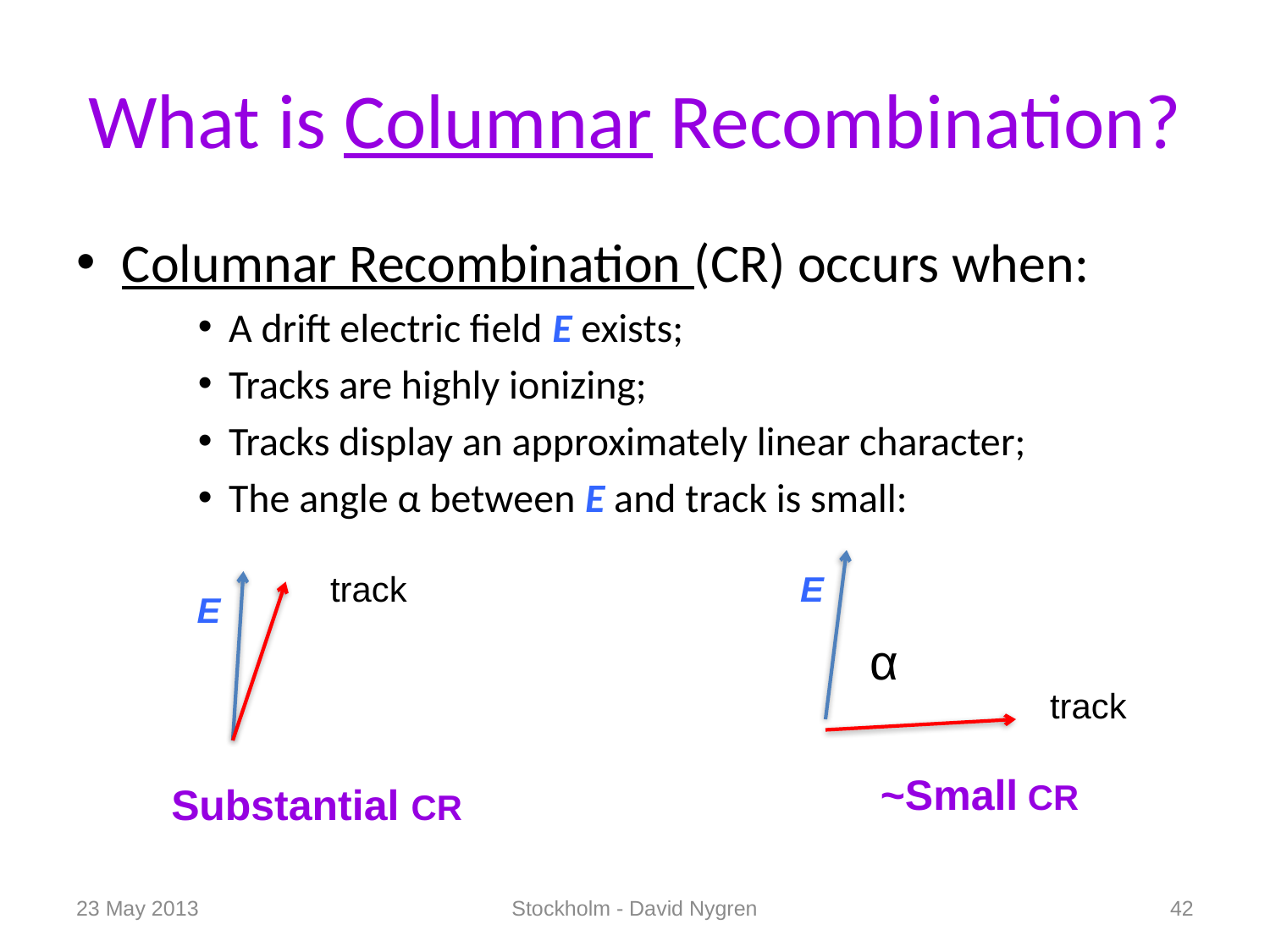

# What is Columnar Recombination?
Columnar Recombination (CR) occurs when:
A drift electric field E exists;
Tracks are highly ionizing;
Tracks display an approximately linear character;
The angle α between E and track is small:
track
E
E
α
track
~Small CR
Substantial CR
23 May 2013
Stockholm - David Nygren
42